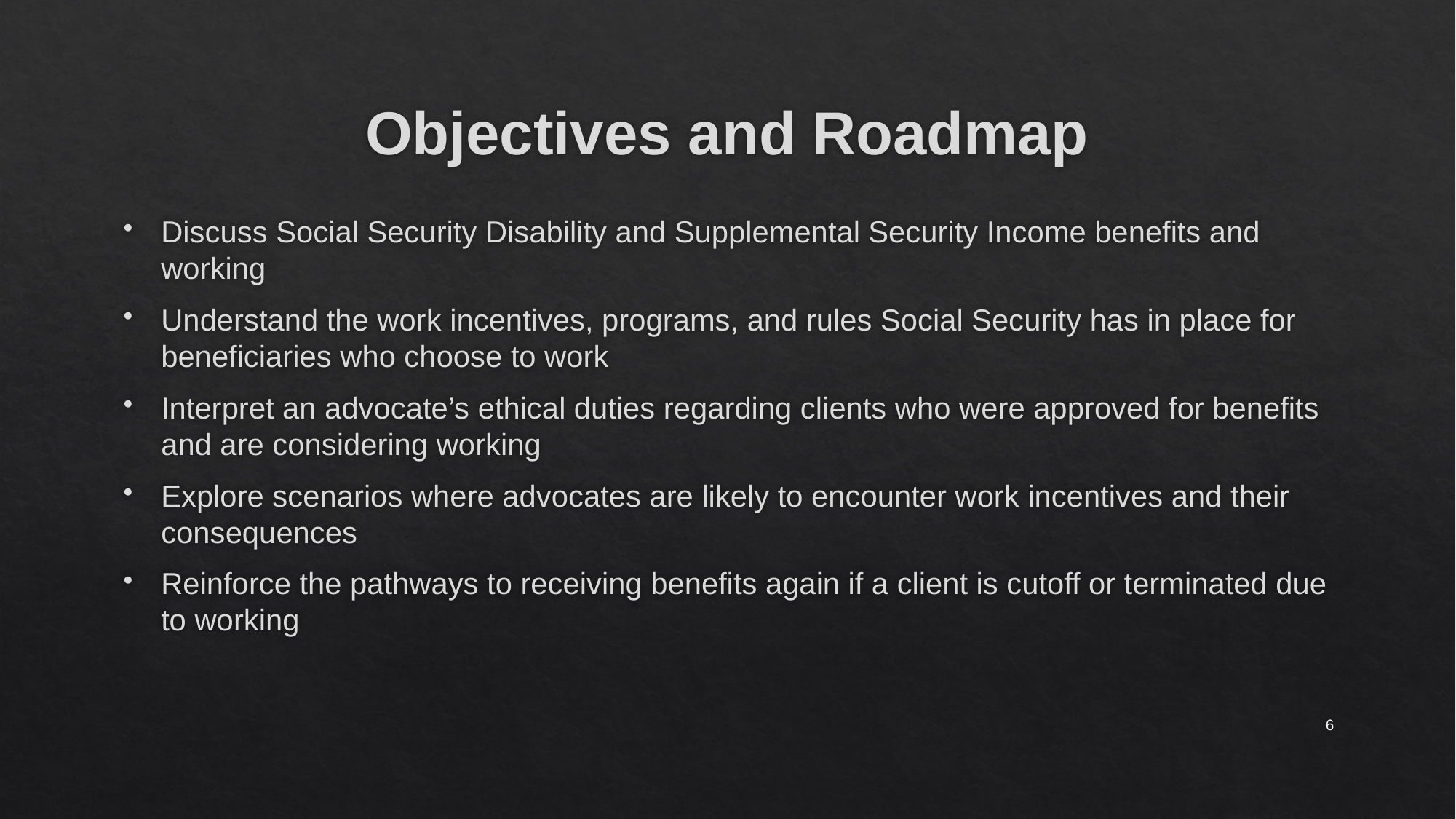

# Objectives and Roadmap
Discuss Social Security Disability and Supplemental Security Income benefits and working
Understand the work incentives, programs, and rules Social Security has in place for beneficiaries who choose to work
Interpret an advocate’s ethical duties regarding clients who were approved for benefits and are considering working
Explore scenarios where advocates are likely to encounter work incentives and their consequences
Reinforce the pathways to receiving benefits again if a client is cutoff or terminated due to working
6